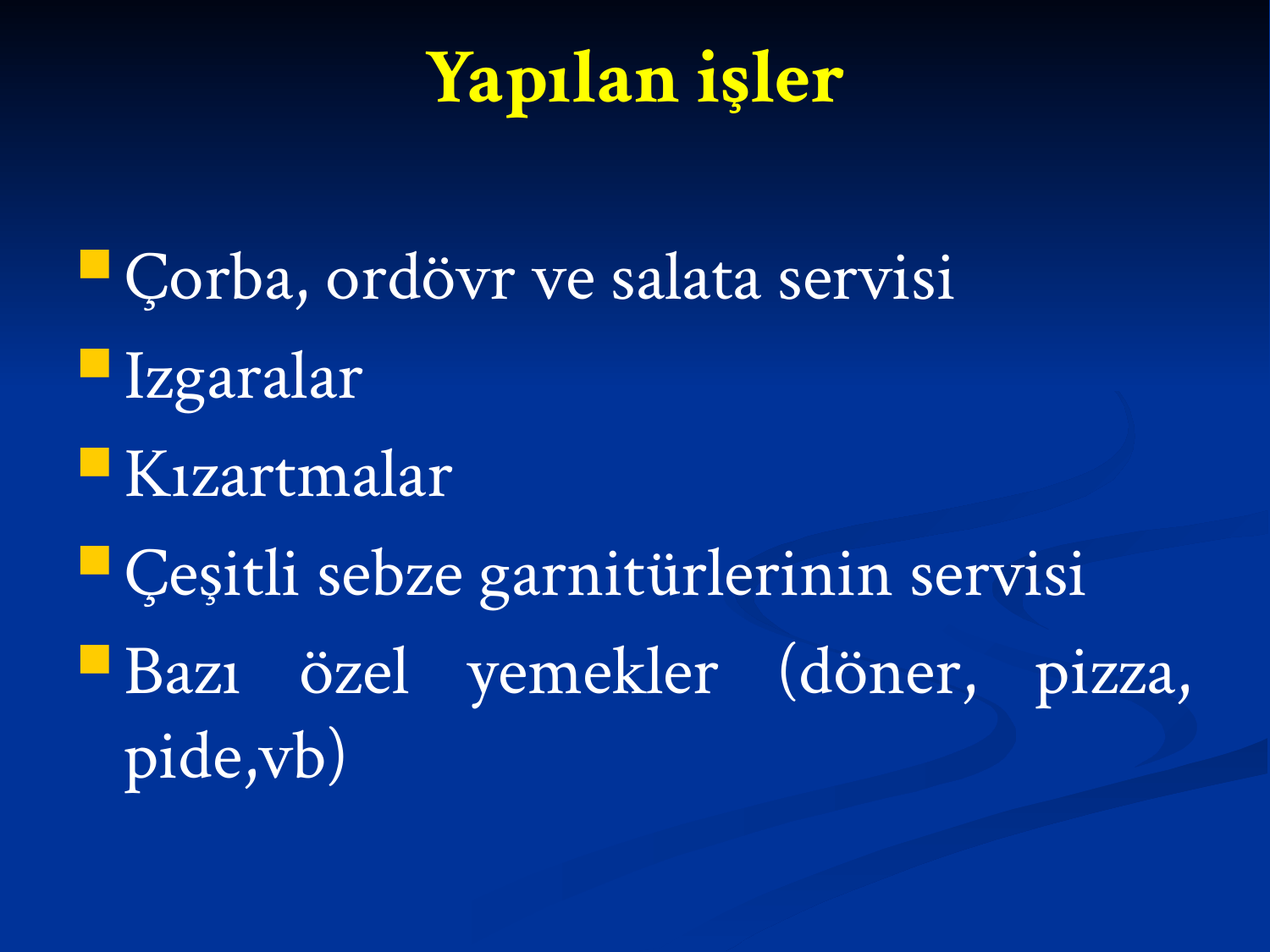

# Yapılan işler
Çorba, ordövr ve salata servisi
Izgaralar
Kızartmalar
Çeşitli sebze garnitürlerinin servisi
Bazı özel yemekler (döner, pizza, pide,vb)